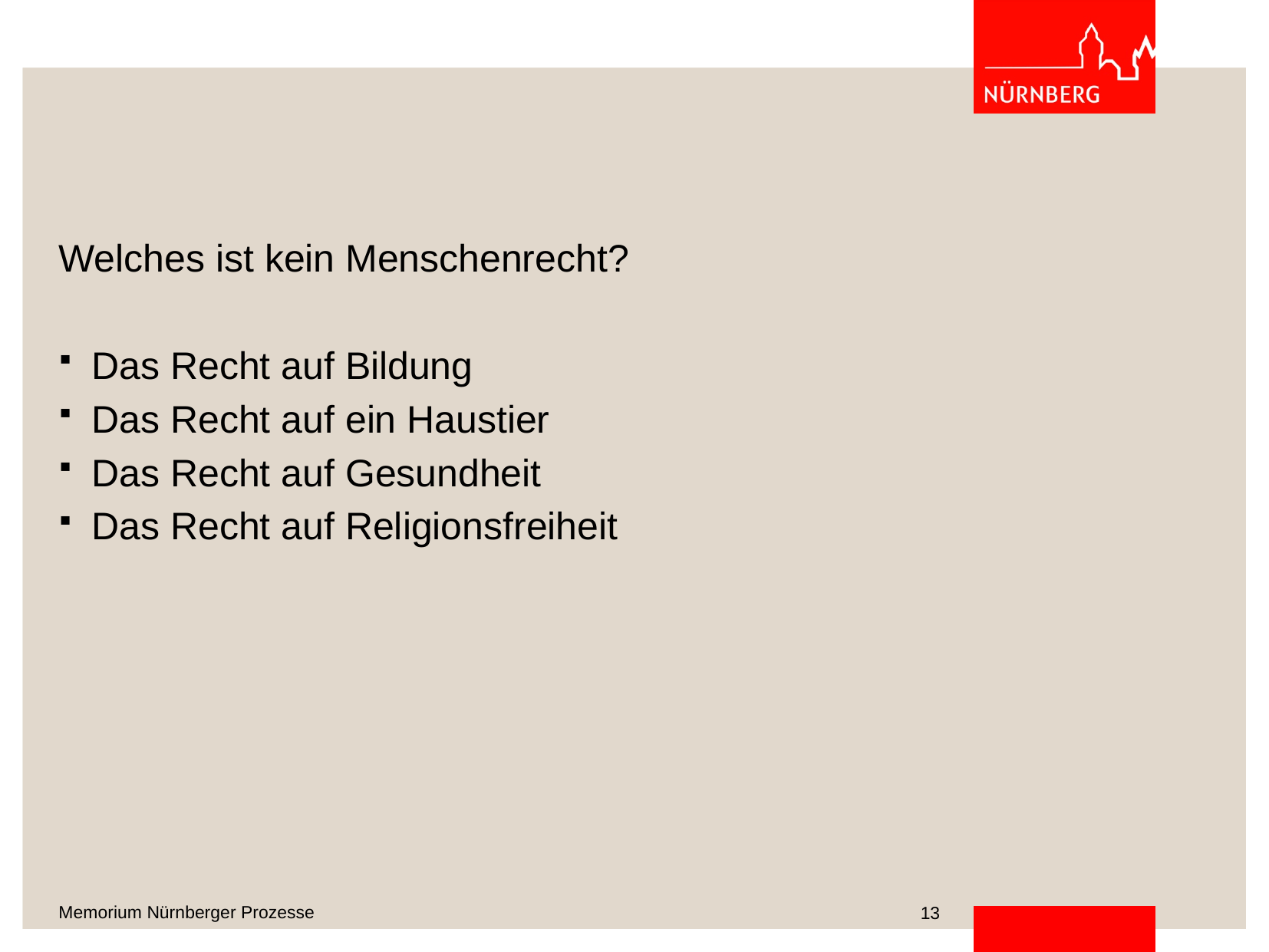

#
Welches ist kein Menschenrecht?

Das Recht auf Bildung
Das Recht auf ein Haustier
Das Recht auf Gesundheit
Das Recht auf Religionsfreiheit

13
Memorium Nürnberger Prozesse